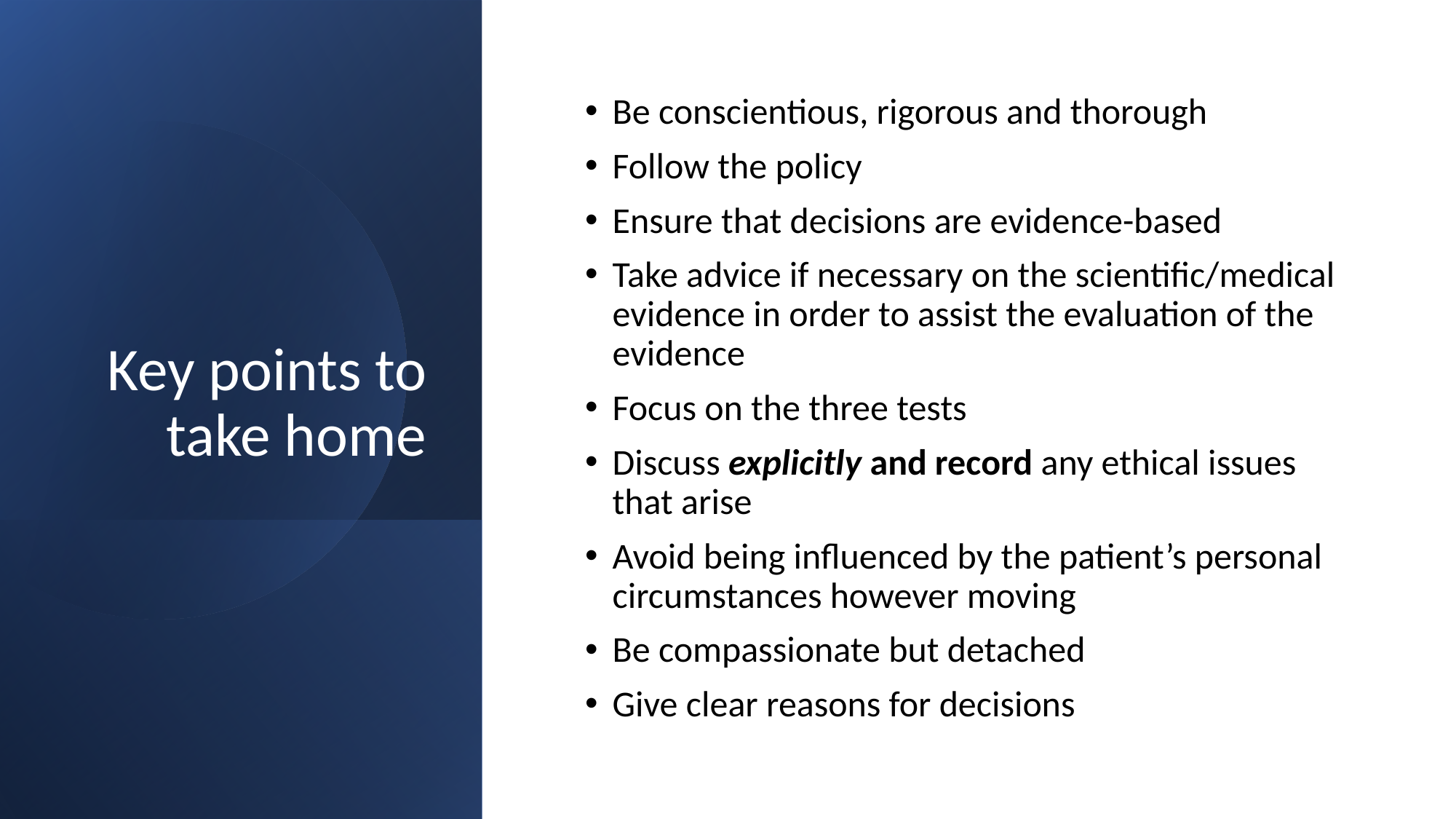

# Key points to take home
Be conscientious, rigorous and thorough
Follow the policy
Ensure that decisions are evidence-based
Take advice if necessary on the scientific/medical evidence in order to assist the evaluation of the evidence
Focus on the three tests
Discuss explicitly and record any ethical issues that arise
Avoid being influenced by the patient’s personal circumstances however moving
Be compassionate but detached
Give clear reasons for decisions